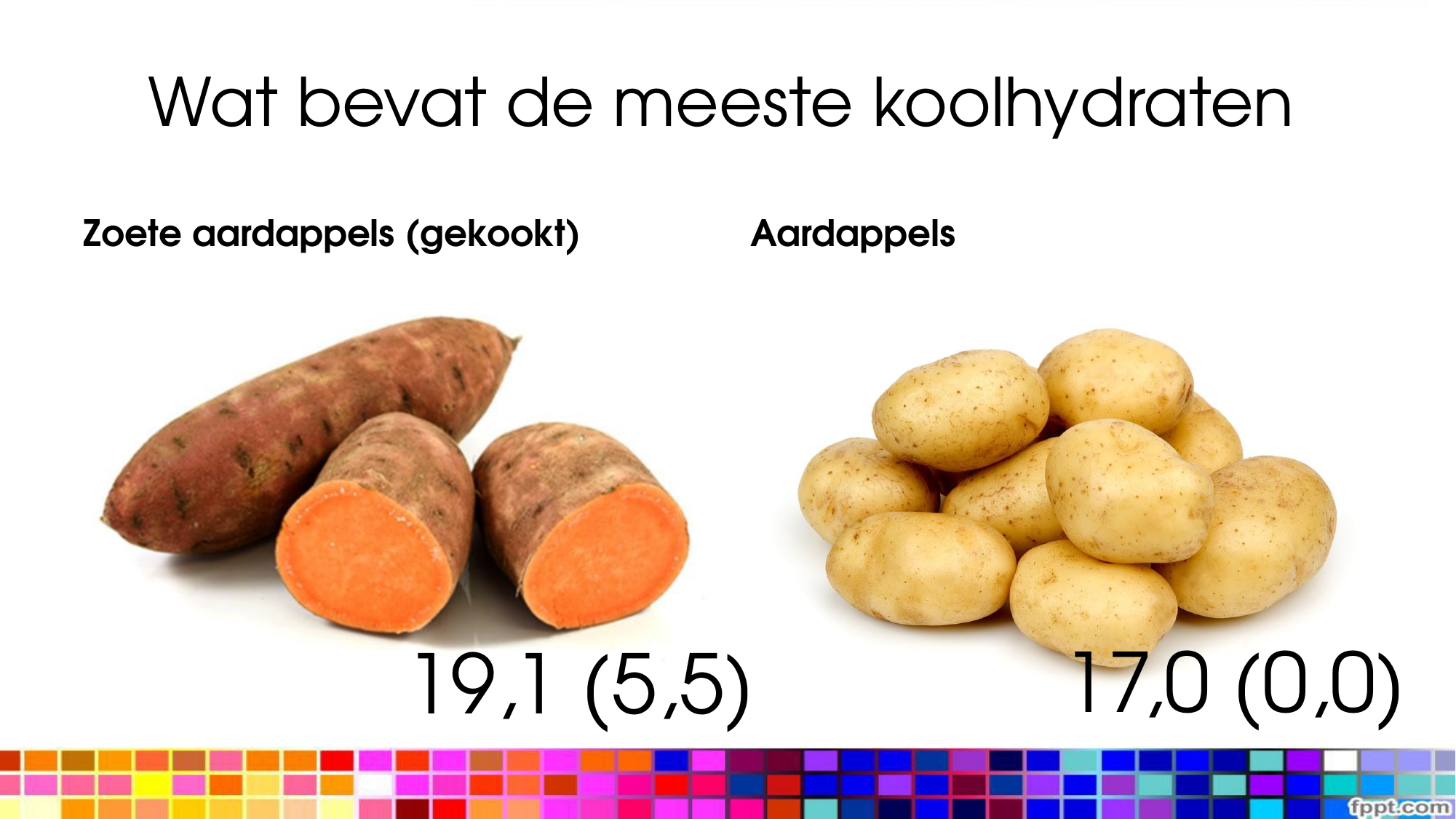

Wat bevat de meeste koolhydraten
Zoete aardappels (gekookt)
Aardappels

17,0 (0,0)
19,1 (5,5)